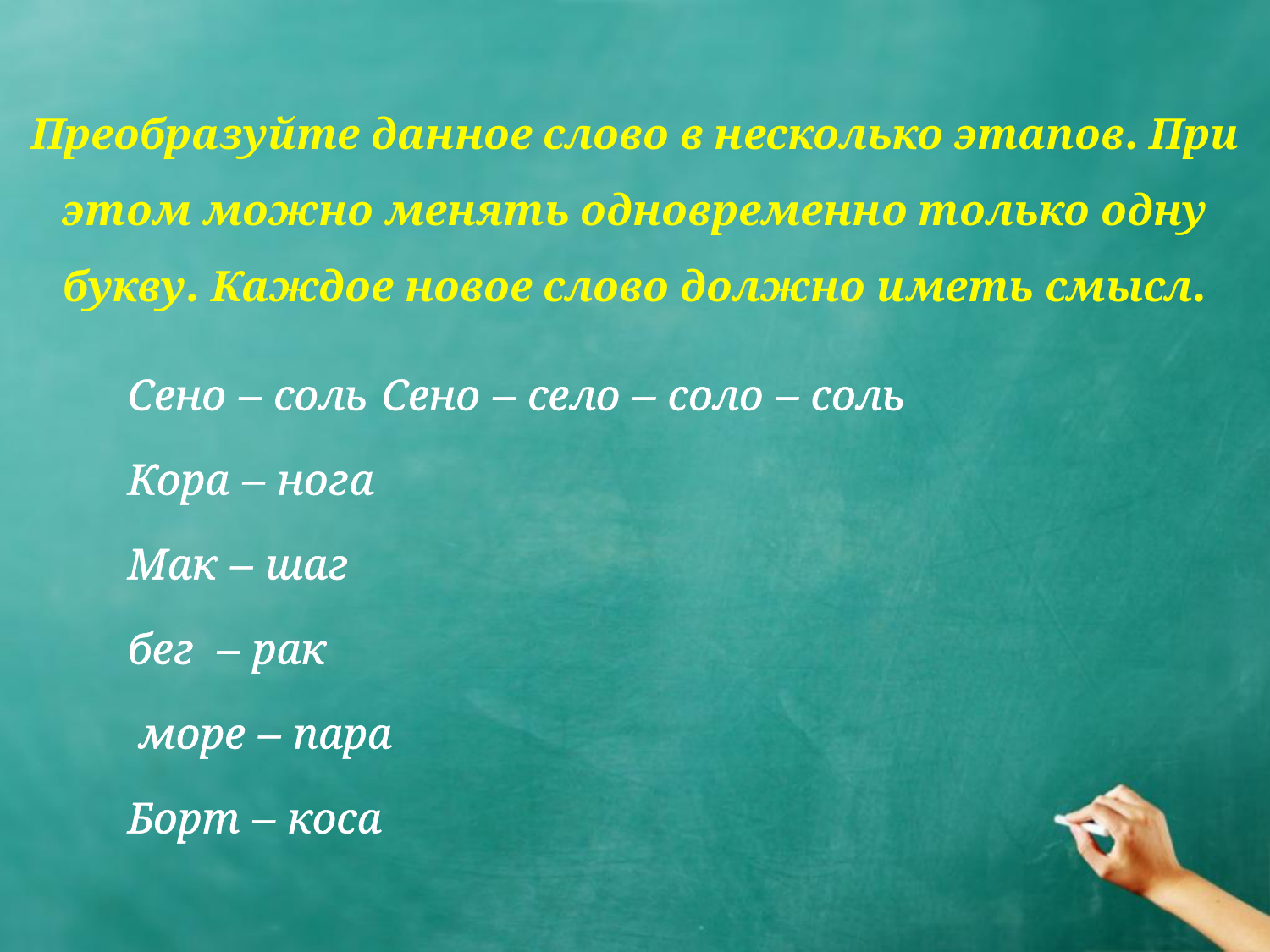

# Преобразуйте данное слово в несколько этапов. При этом можно менять одновременно только одну букву. Каждое новое слово должно иметь смысл.
Сено – соль 	Сено – село – соло – соль
Кора – нога
Мак – шаг
бег  – рак
 море – пара
Борт – коса